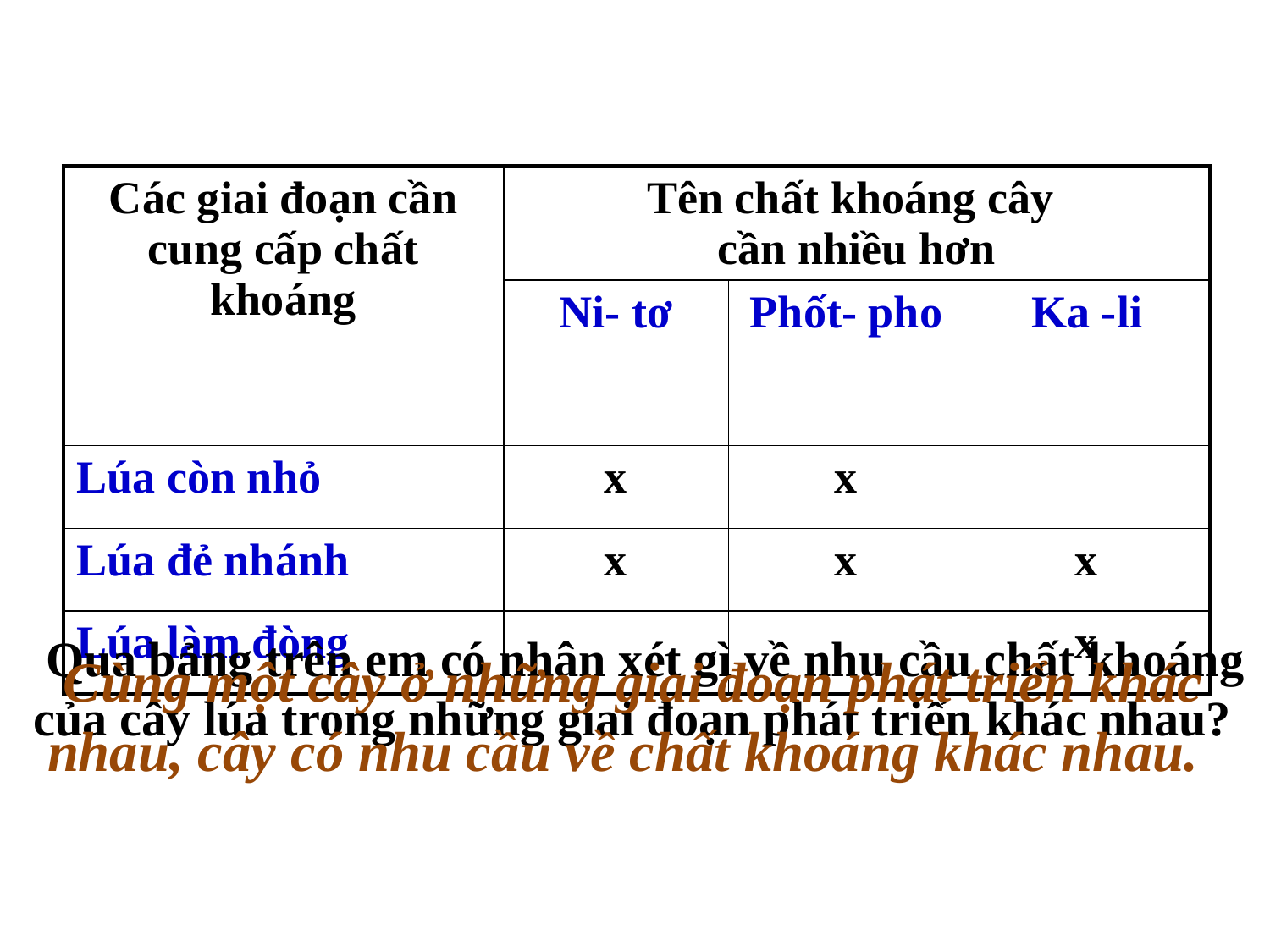

| Các giai đoạn cần cung cấp chất khoáng | Tên chất khoáng cây cần nhiều hơn |  |  |
| --- | --- | --- | --- |
|  | Ni- tơ | Phốt- pho | Ka -li |
| Lúa còn nhỏ | x | x |  |
| Lúa đẻ nhánh | x | x | x |
| Lúa làm đòng |  |  | x |
 Qua bảng trên em có nhận xét gì về nhu cầu chất khoáng của cây lúa trong những giai đoạn phát triển khác nhau?
 Cùng một cây ở những giai đoạn phát triển khác nhau, cây có nhu cầu về chất khoáng khác nhau.